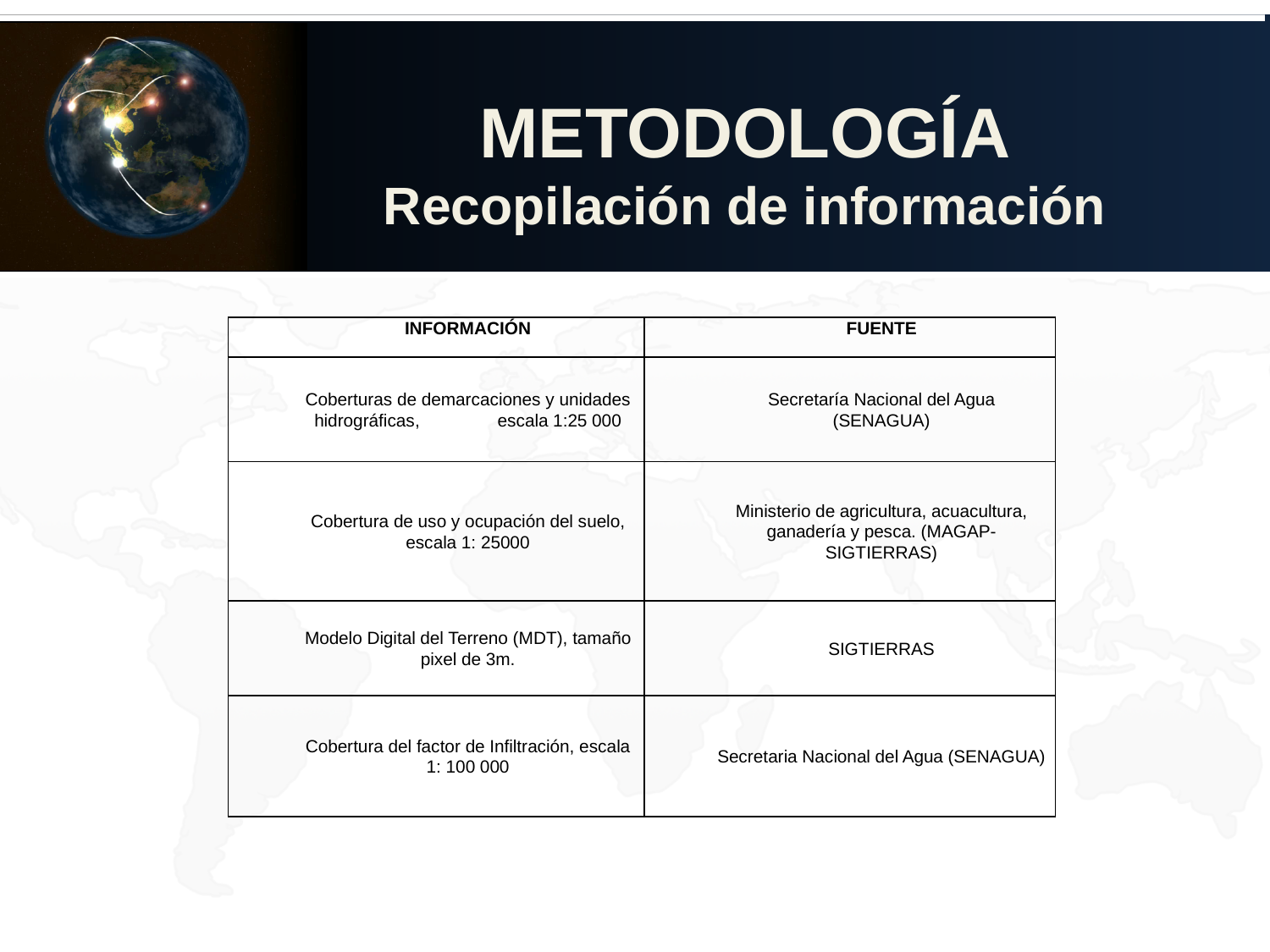

METODOLOGÍA
Recopilación de información
| INFORMACIÓN | FUENTE |
| --- | --- |
| Coberturas de demarcaciones y unidades hidrográficas, escala 1:25 000 | Secretaría Nacional del Agua (SENAGUA) |
| Cobertura de uso y ocupación del suelo, escala 1: 25000 | Ministerio de agricultura, acuacultura, ganadería y pesca. (MAGAP-SIGTIERRAS) |
| Modelo Digital del Terreno (MDT), tamaño pixel de 3m. | SIGTIERRAS |
| Cobertura del factor de Infiltración, escala 1: 100 000 | Secretaria Nacional del Agua (SENAGUA) |